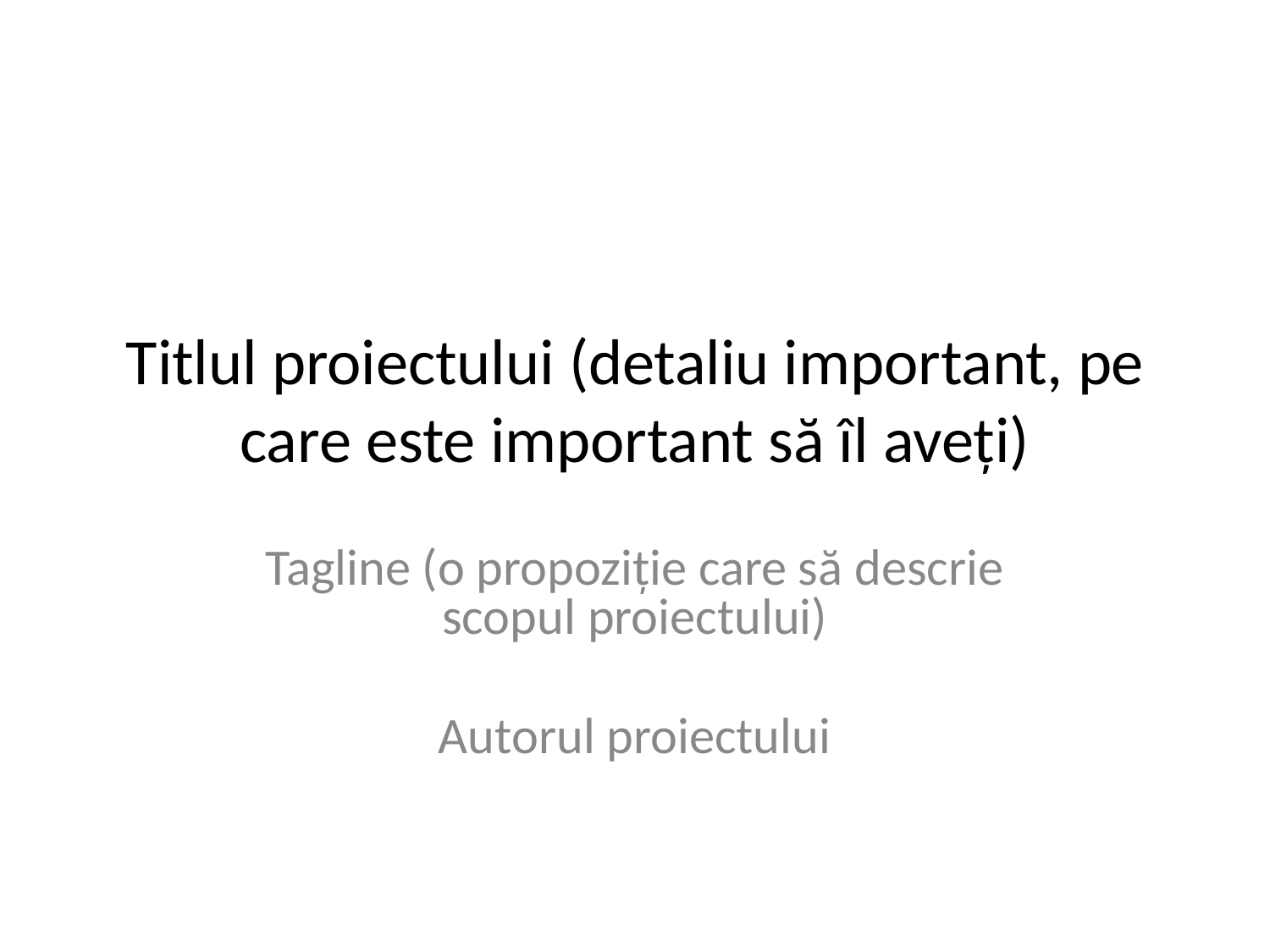

# Titlul proiectului (detaliu important, pe care este important să îl aveți)
Tagline (o propoziție care să descrie scopul proiectului)

Autorul proiectului